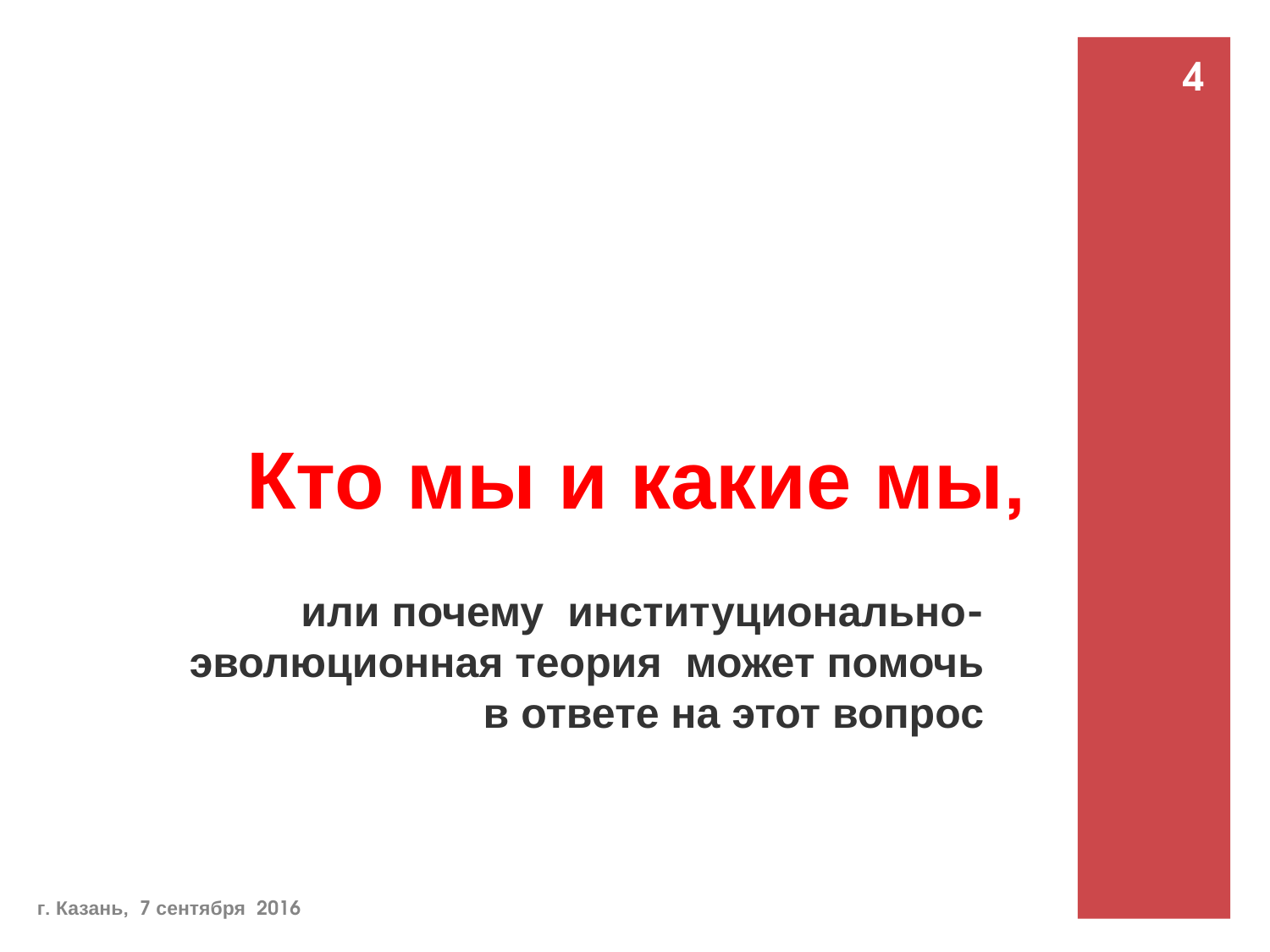

4
# Кто мы и какие мы,
или почему  институционально-эволюционная теория  может помочь в ответе на этот вопрос
г. Казань,  7 сентября  2016